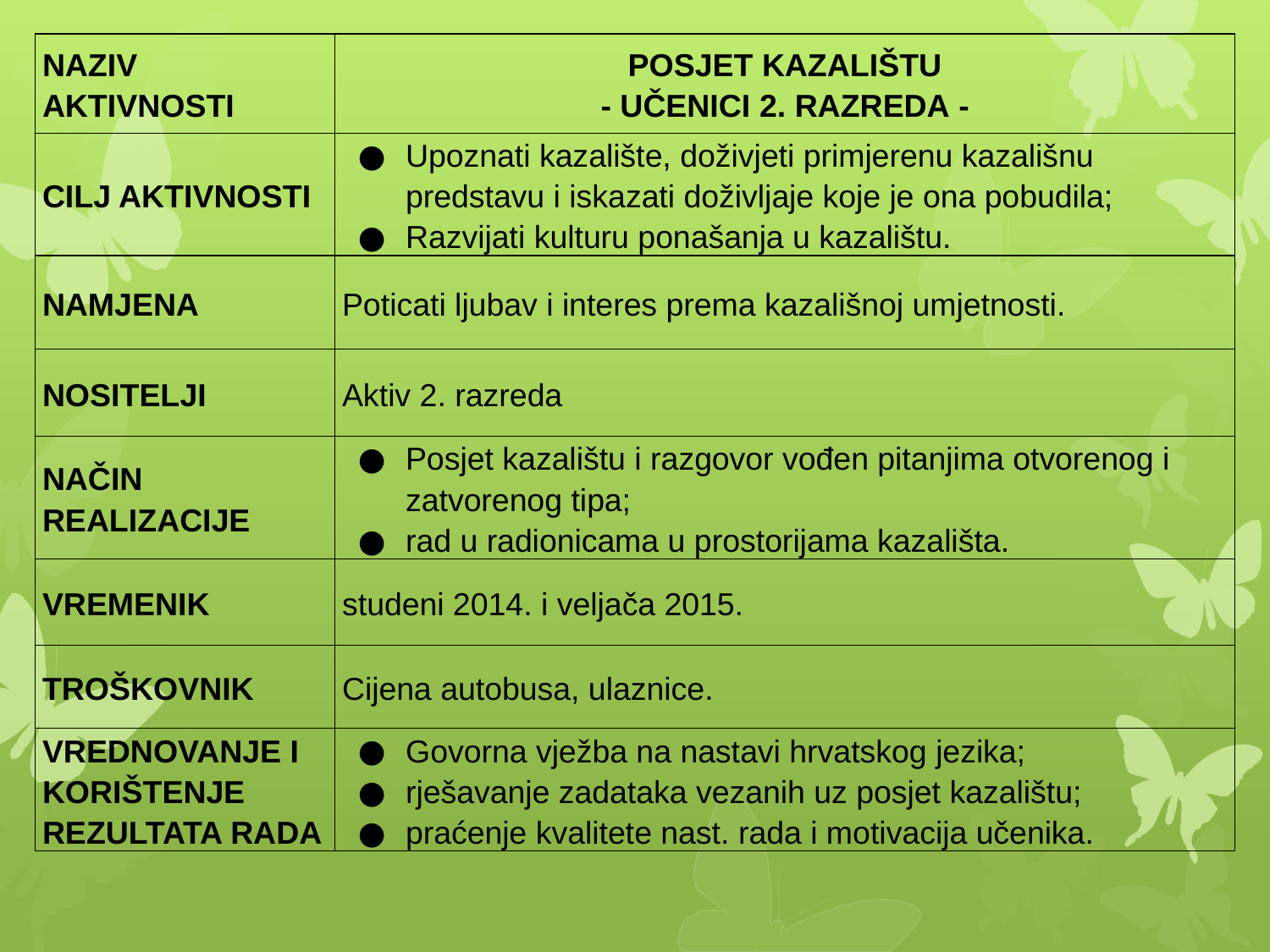

| NAZIV AKTIVNOSTI | POSJET KAZALIŠTU - UČENICI 2. RAZREDA - |
| --- | --- |
| CILJ AKTIVNOSTI | Upoznati kazalište, doživjeti primjerenu kazališnu predstavu i iskazati doživljaje koje je ona pobudila; Razvijati kulturu ponašanja u kazalištu. |
| NAMJENA | Poticati ljubav i interes prema kazališnoj umjetnosti. |
| NOSITELJI | Aktiv 2. razreda |
| NAČIN REALIZACIJE | Posjet kazalištu i razgovor vođen pitanjima otvorenog i zatvorenog tipa; rad u radionicama u prostorijama kazališta. |
| VREMENIK | studeni 2014. i veljača 2015. |
| TROŠKOVNIK | Cijena autobusa, ulaznice. |
| VREDNOVANJE I KORIŠTENJE REZULTATA RADA | Govorna vježba na nastavi hrvatskog jezika; rješavanje zadataka vezanih uz posjet kazalištu; praćenje kvalitete nast. rada i motivacija učenika. |